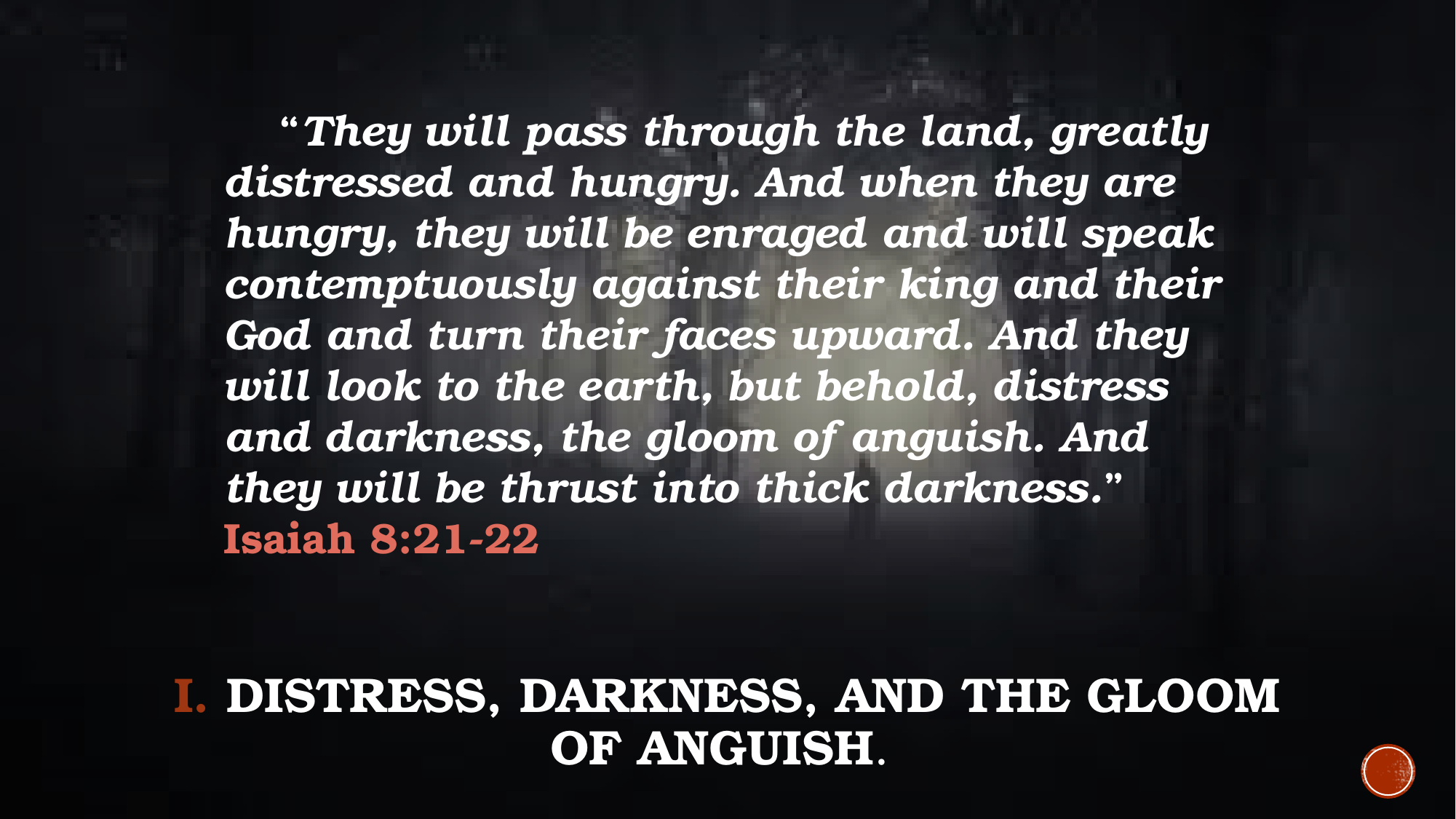

“They will pass through the land, greatly distressed and hungry. And when they are hungry, they will be enraged and will speak contemptuously against their king and their God and turn their faces upward. And they will look to the earth, but behold, distress and darkness, the gloom of anguish. And they will be thrust into thick darkness.” Isaiah 8:21-22
# I. Distress, darkness, and the gloom of anguish.